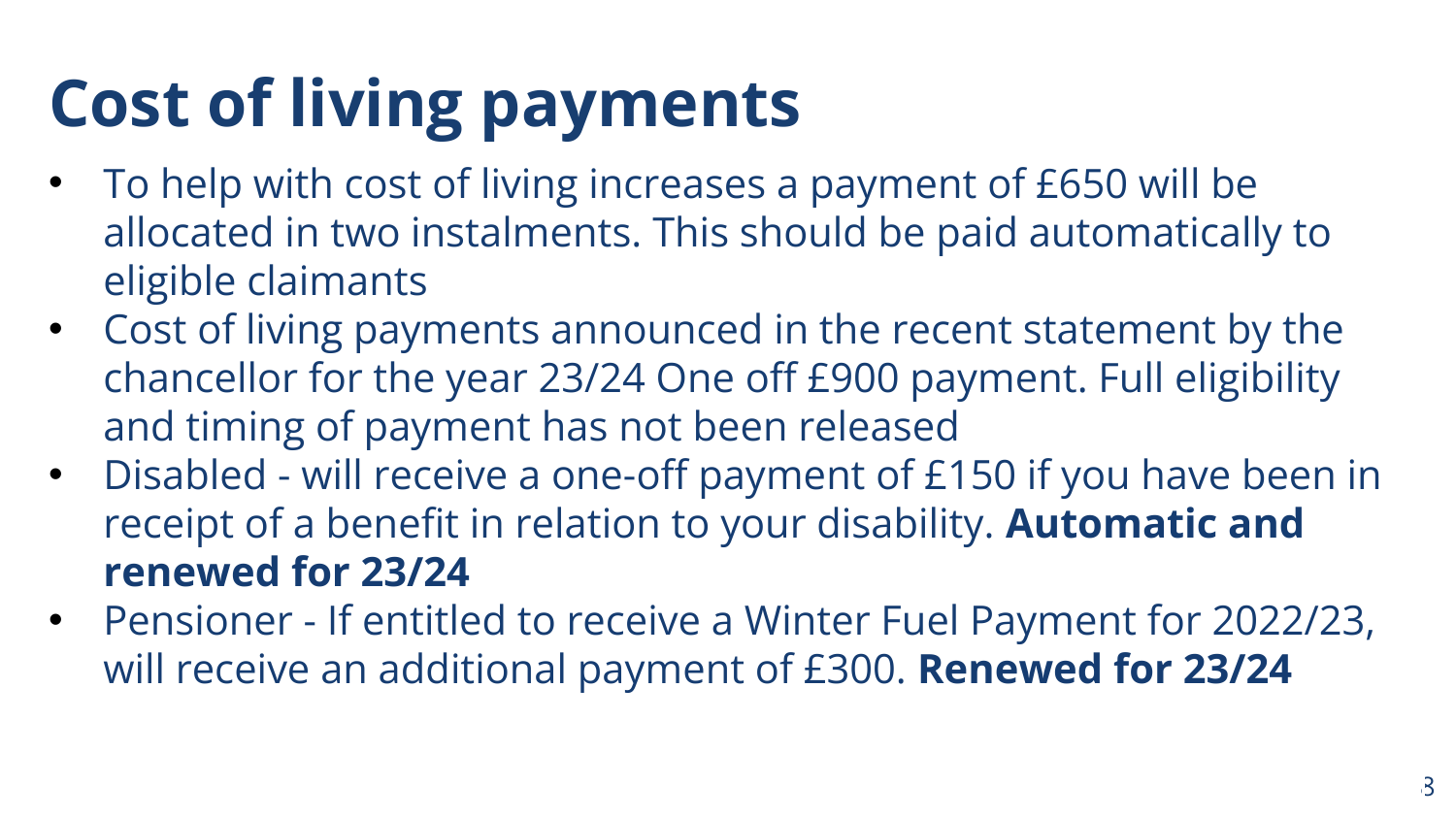

# Cost of living payments
To help with cost of living increases a payment of £650 will be allocated in two instalments. This should be paid automatically to eligible claimants
Cost of living payments announced in the recent statement by the chancellor for the year 23/24 One off £900 payment. Full eligibility and timing of payment has not been released
Disabled - will receive a one-off payment of £150 if you have been in receipt of a benefit in relation to your disability. Automatic and renewed for 23/24
Pensioner - If entitled to receive a Winter Fuel Payment for 2022/23, will receive an additional payment of £300. Renewed for 23/24

8